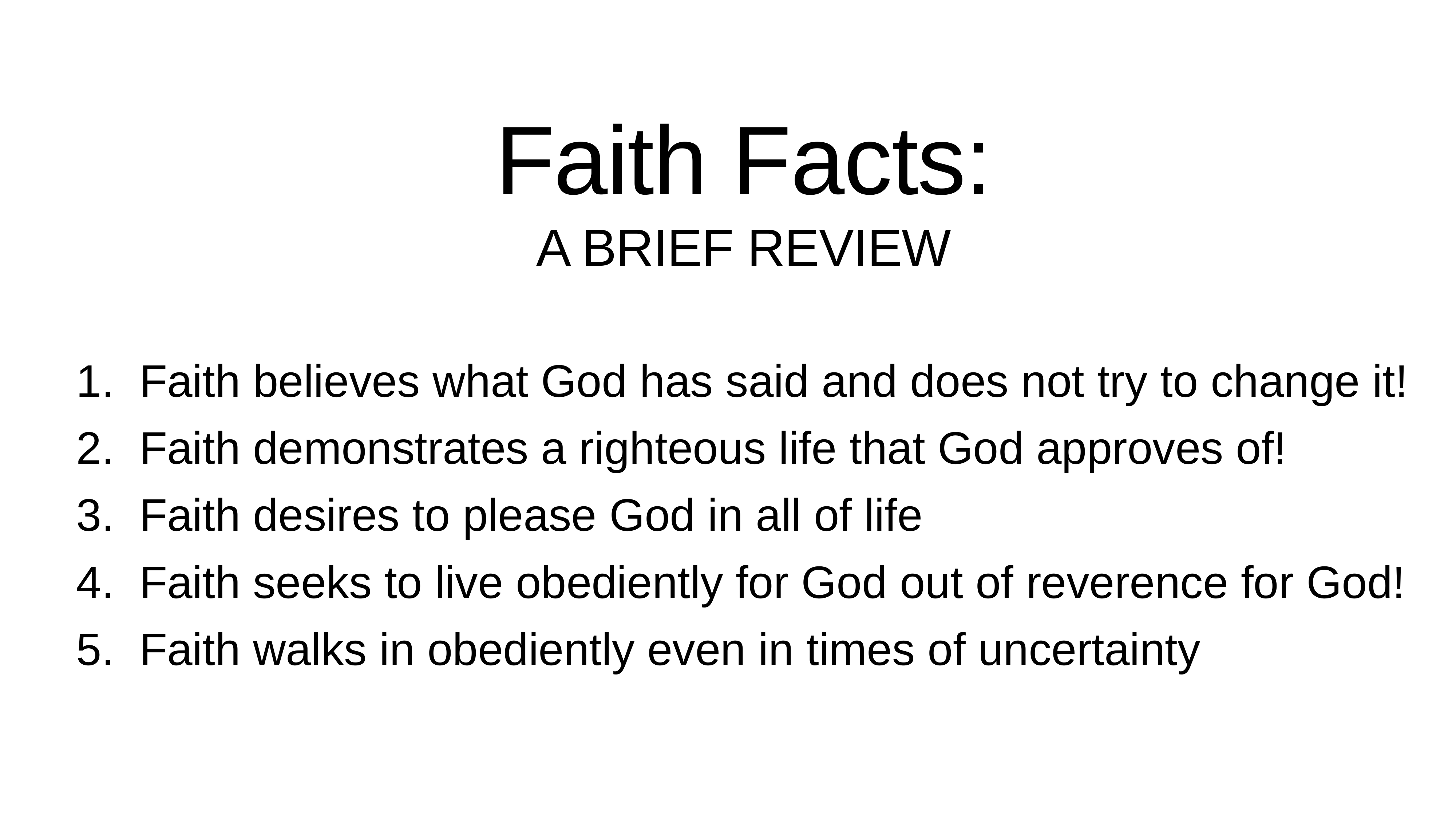

Faith Facts:
A BRIEF REVIEW

1.  Faith believes what God has said and does not try to change it!
2.  Faith demonstrates a righteous life that God approves of!
3.  Faith desires to please God in all of life
4.  Faith seeks to live obediently for God out of reverence for God!
5.  Faith walks in obediently even in times of uncertainty